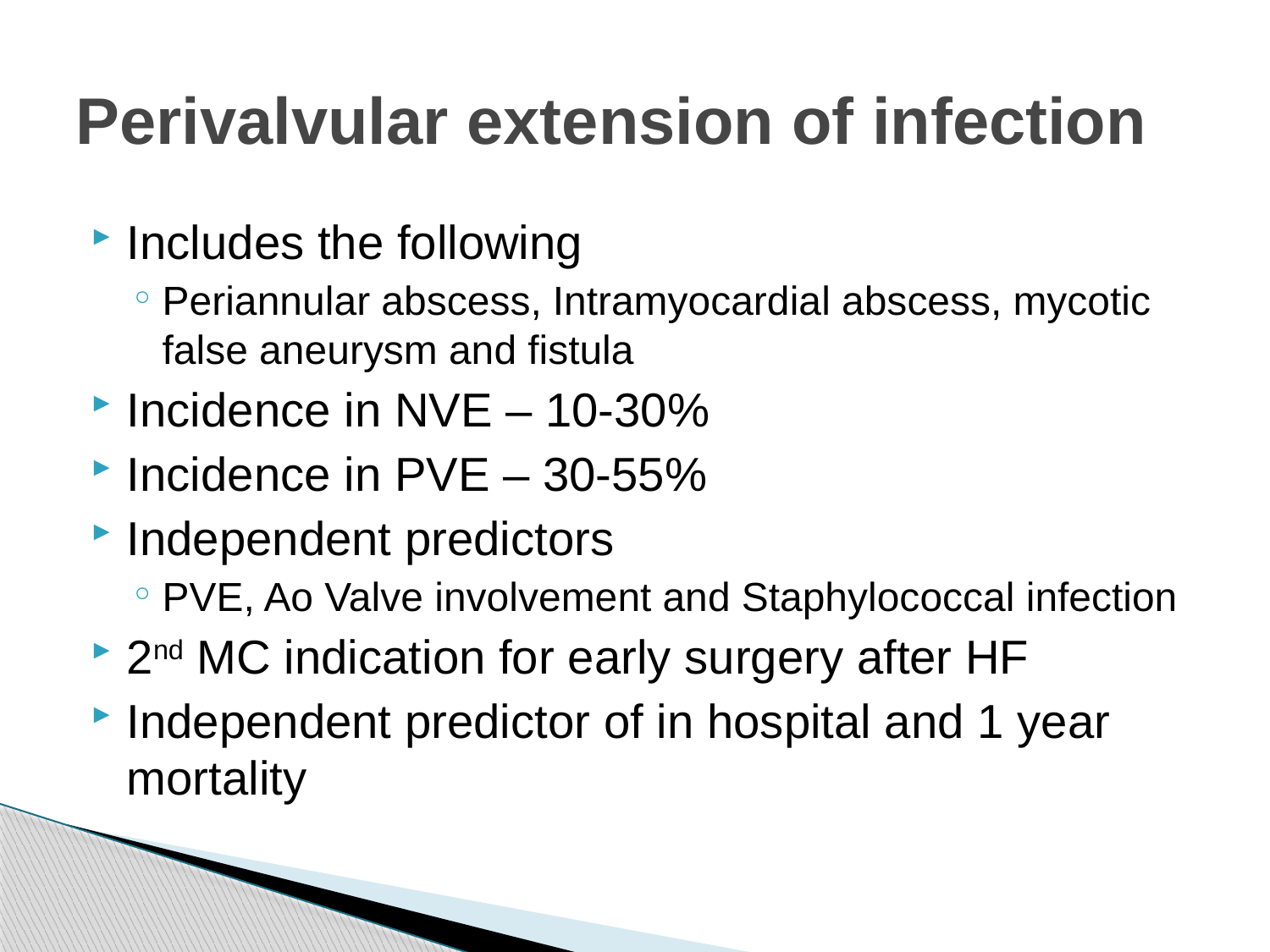

# Perivalvular extension of infection
Includes the following
Periannular abscess, Intramyocardial abscess, mycotic false aneurysm and fistula
Incidence in NVE – 10-30%
Incidence in PVE – 30-55%
Independent predictors
PVE, Ao Valve involvement and Staphylococcal infection
2nd MC indication for early surgery after HF
Independent predictor of in hospital and 1 year mortality